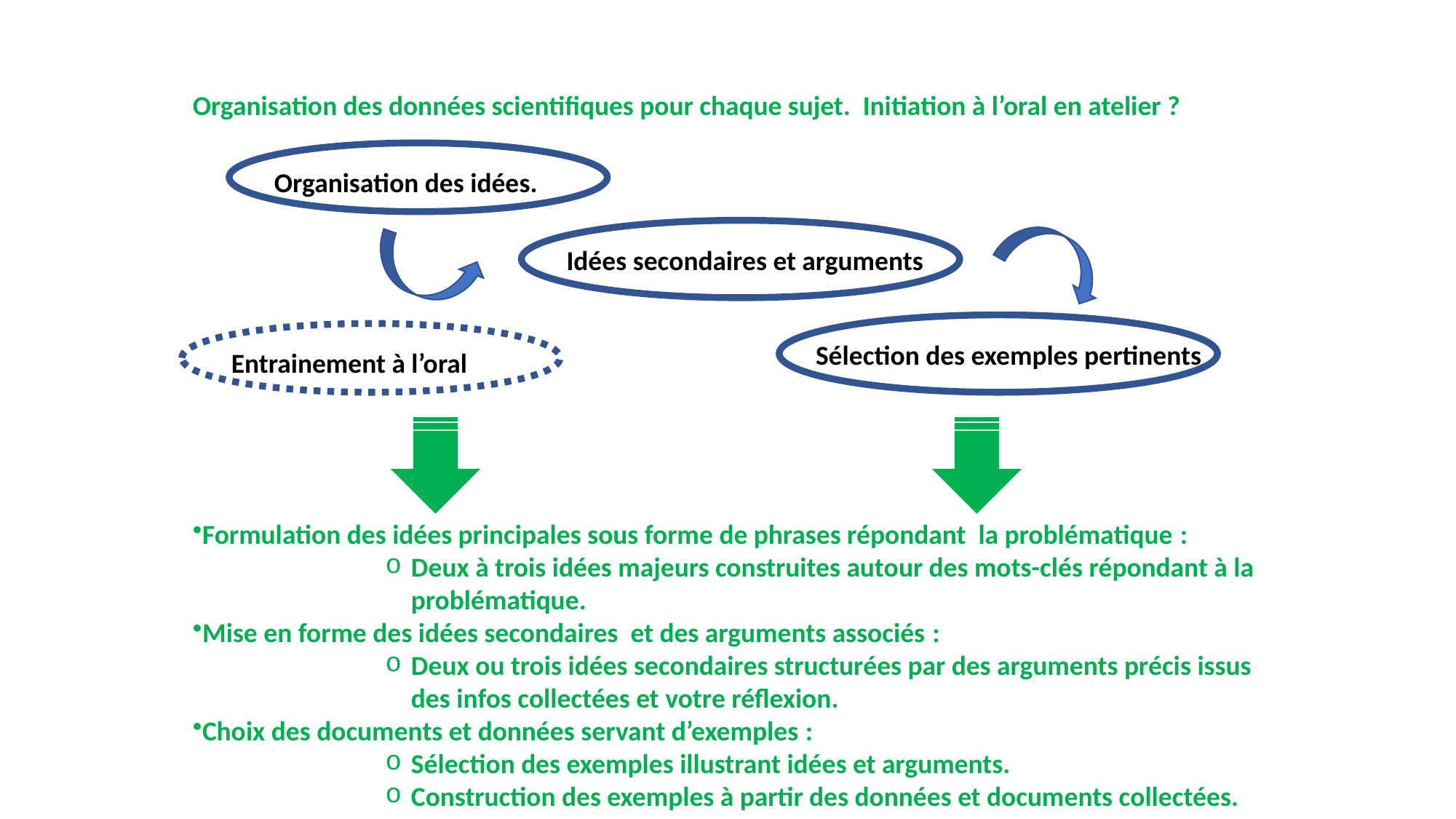

Organisation des données scientifiques pour chaque sujet.  Initiation à l’oral en atelier ?

Organisation des idées.

Idées secondaires et arguments

Sélection des exemples pertinents
Entrainement à l’oral

Formulation des idées principales sous forme de phrases répondant  la problématique :
Deux à trois idées majeurs construites autour des mots-clés répondant à la problématique.
Mise en forme des idées secondaires  et des arguments associés :
Deux ou trois idées secondaires structurées par des arguments précis issus des infos collectées et votre réflexion.
Choix des documents et données servant d’exemples :
Sélection des exemples illustrant idées et arguments.
Construction des exemples à partir des données et documents collectées.